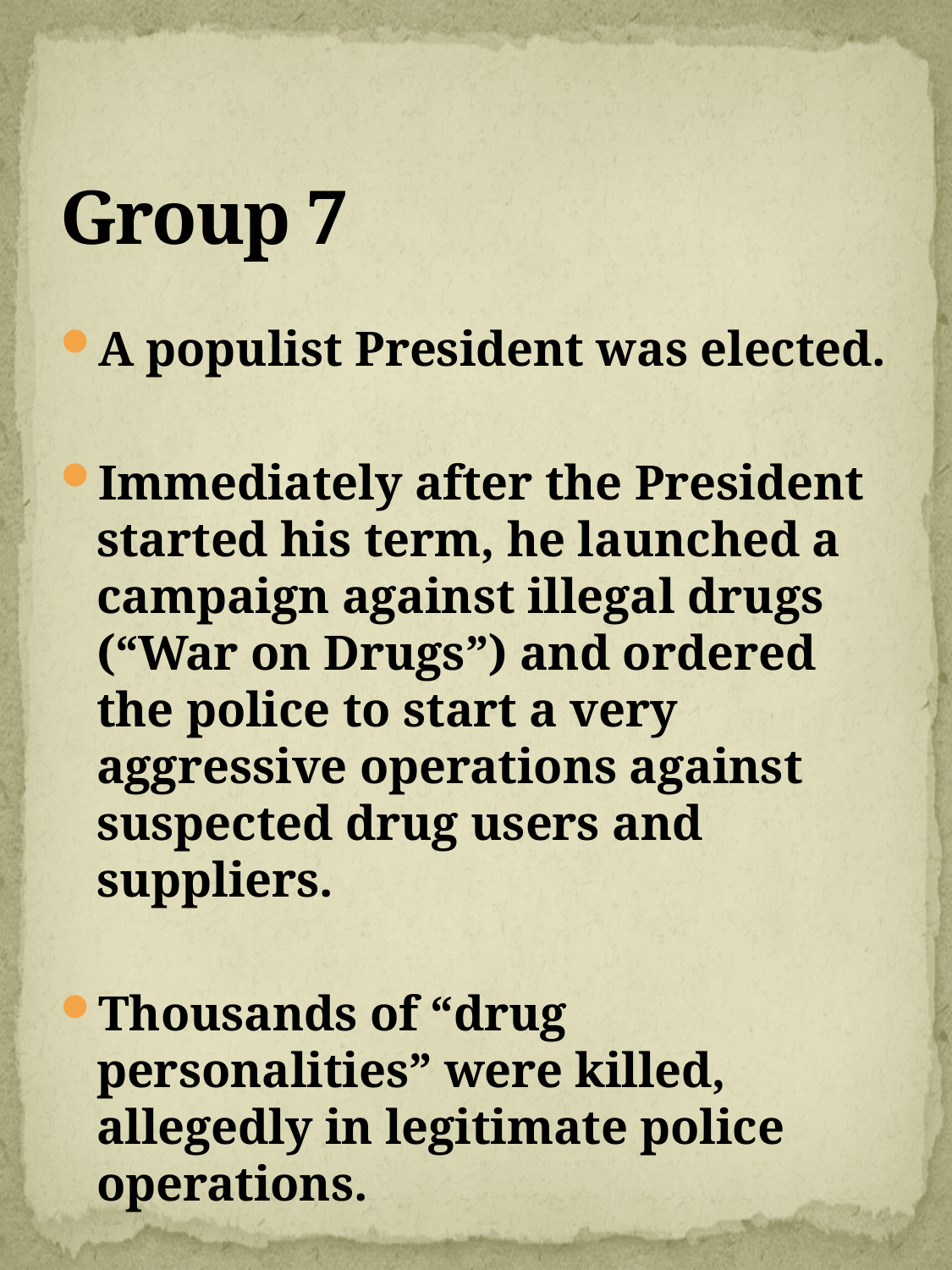

# Group 7
A populist President was elected.

Immediately after the President started his term, he launched a campaign against illegal drugs (“War on Drugs”) and ordered the police to start a very aggressive operations against suspected drug users and suppliers.

Thousands of “drug personalities” were killed, allegedly in legitimate police operations.